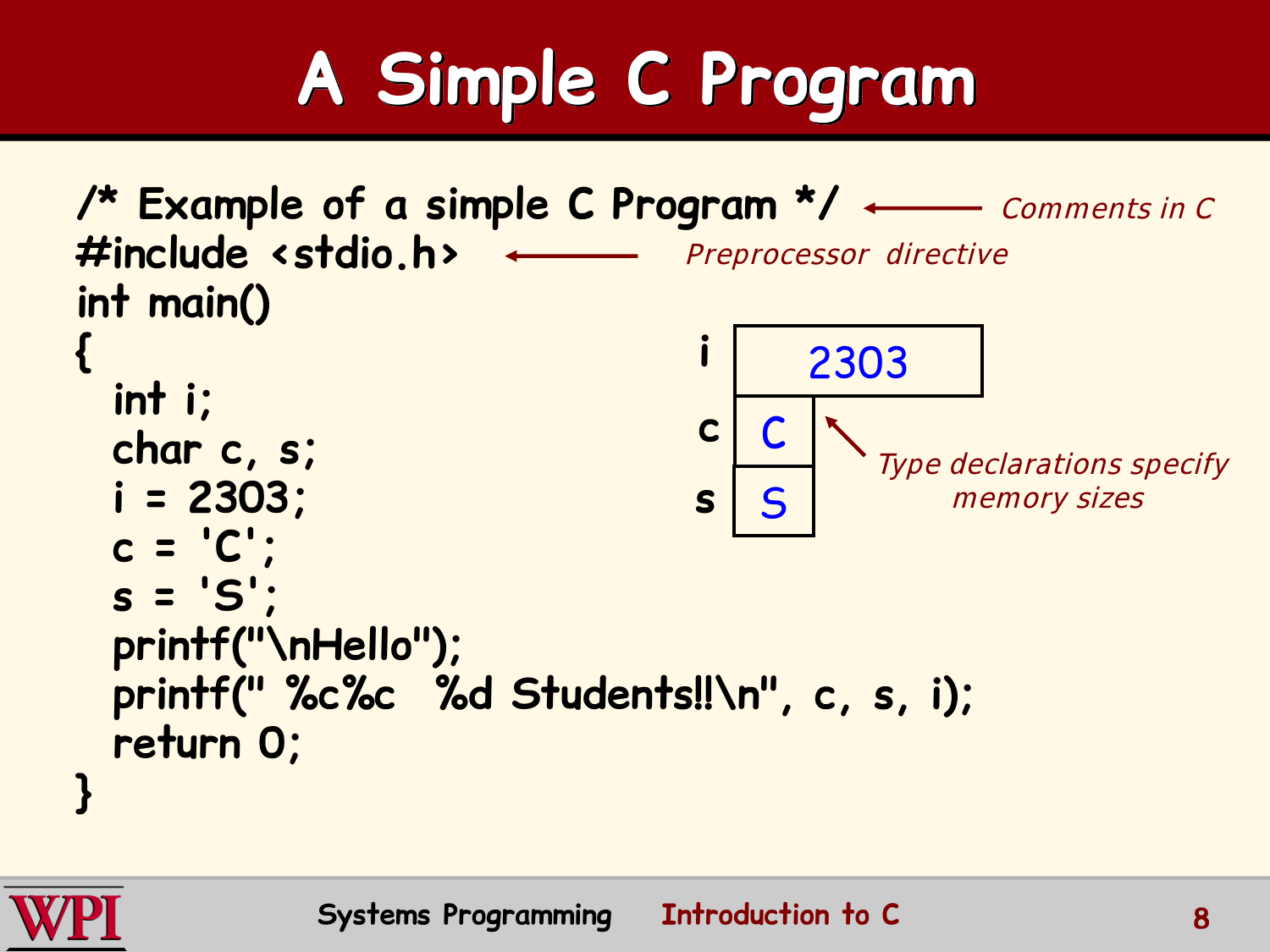

# A Simple C Program
Comments in C

/* Example of a simple C Program */
#include <stdio.h>
int main()
{                                 i
  int i;
  char c, s;
  i = 2303;                     s
  c = 'C';
  s = 'S';
  printf("\nHello");
  printf(" %c%c  %d Students!!\n", c, s, i);
  return 0;
}

Preprocessor  directive

2303
c
C

Type declarations specify
memory sizes

S
Systems Programming    Introduction to C
8